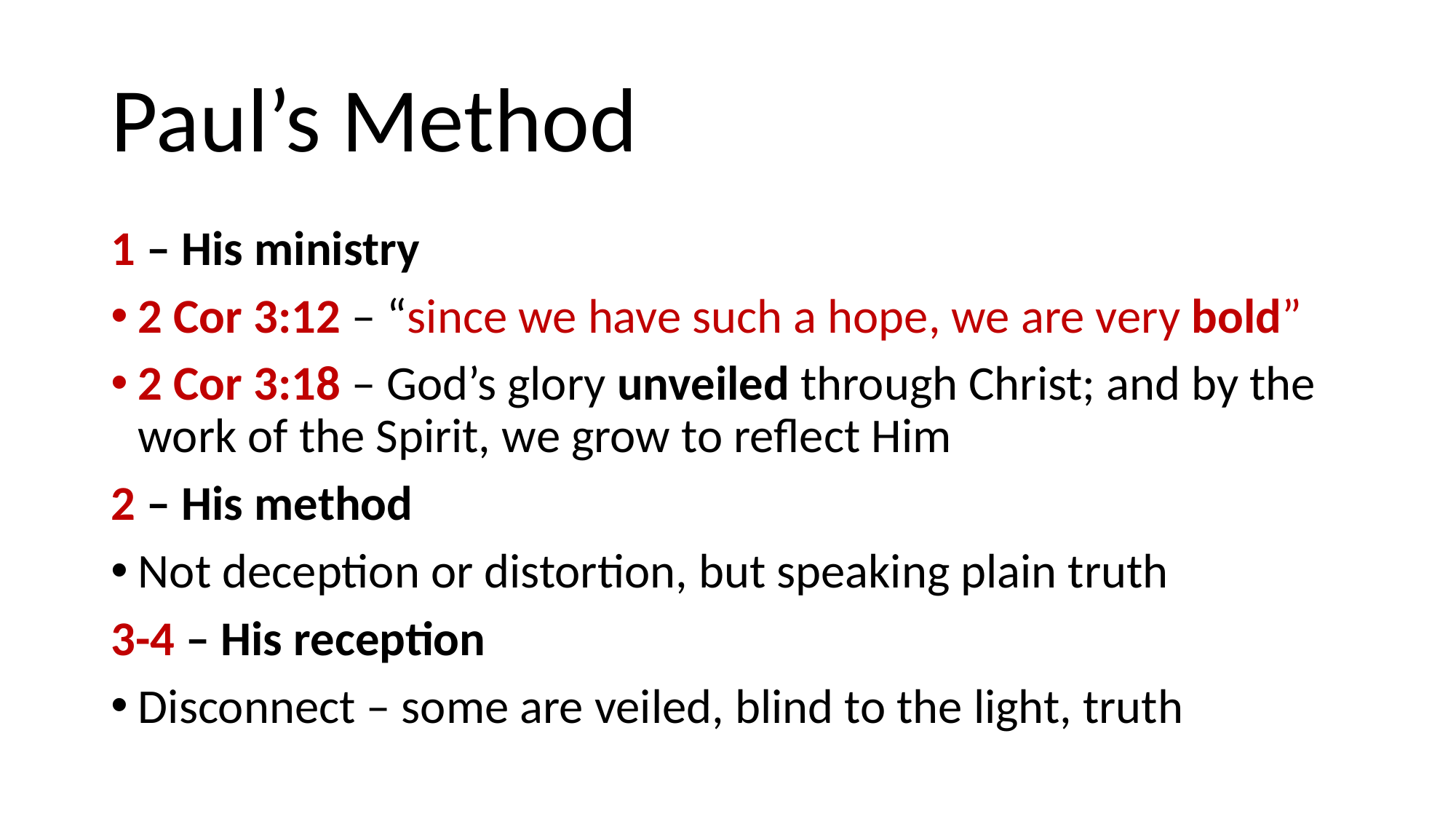

# Paul’s Method
1 – His ministry
2 Cor 3:12 – “since we have such a hope, we are very bold”
2 Cor 3:18 – God’s glory unveiled through Christ; and by the work of the Spirit, we grow to reflect Him
2 – His method
Not deception or distortion, but speaking plain truth
3-4 – His reception
Disconnect – some are veiled, blind to the light, truth